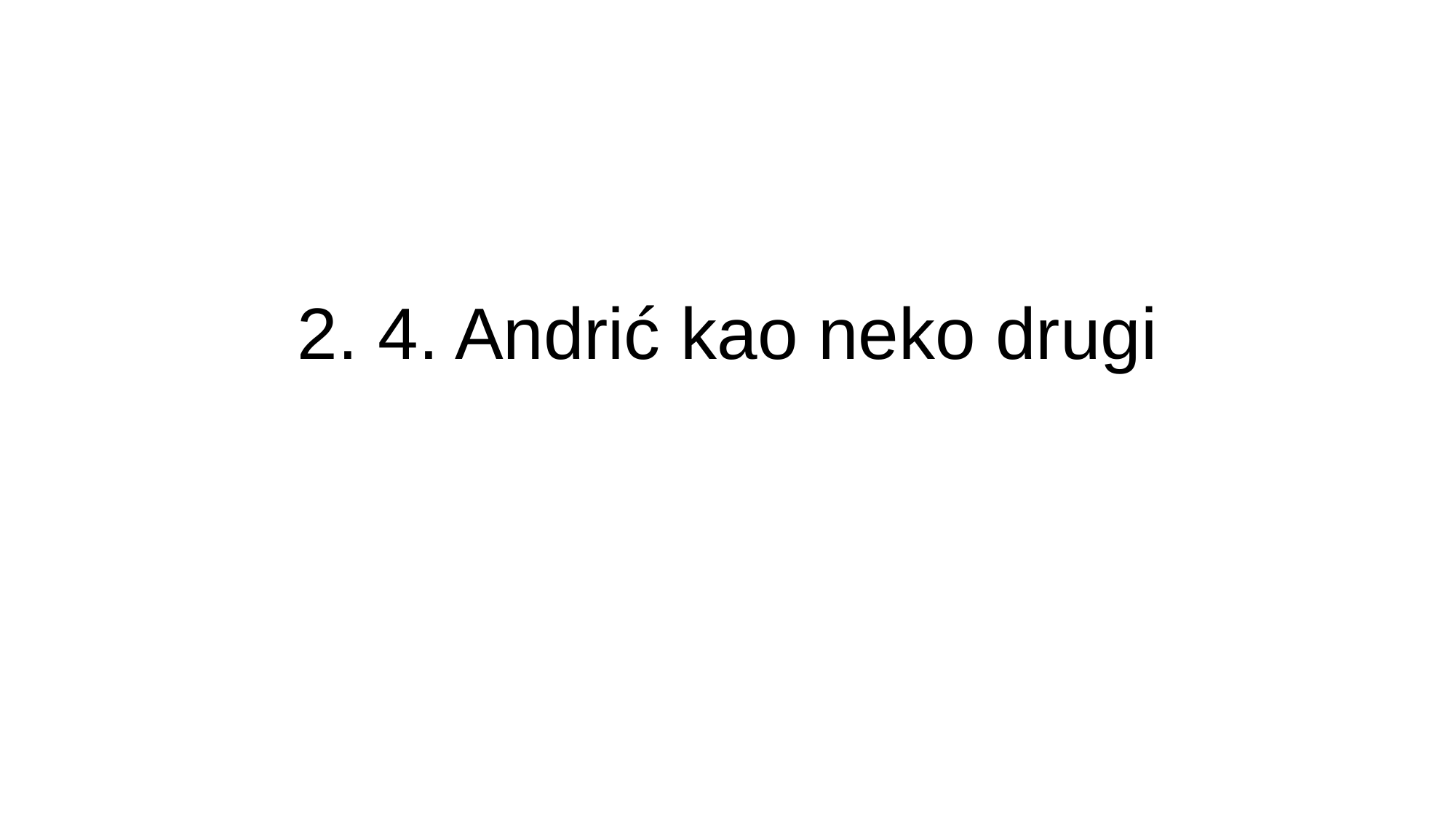

# 2. 4. Andrić kao neko drugi